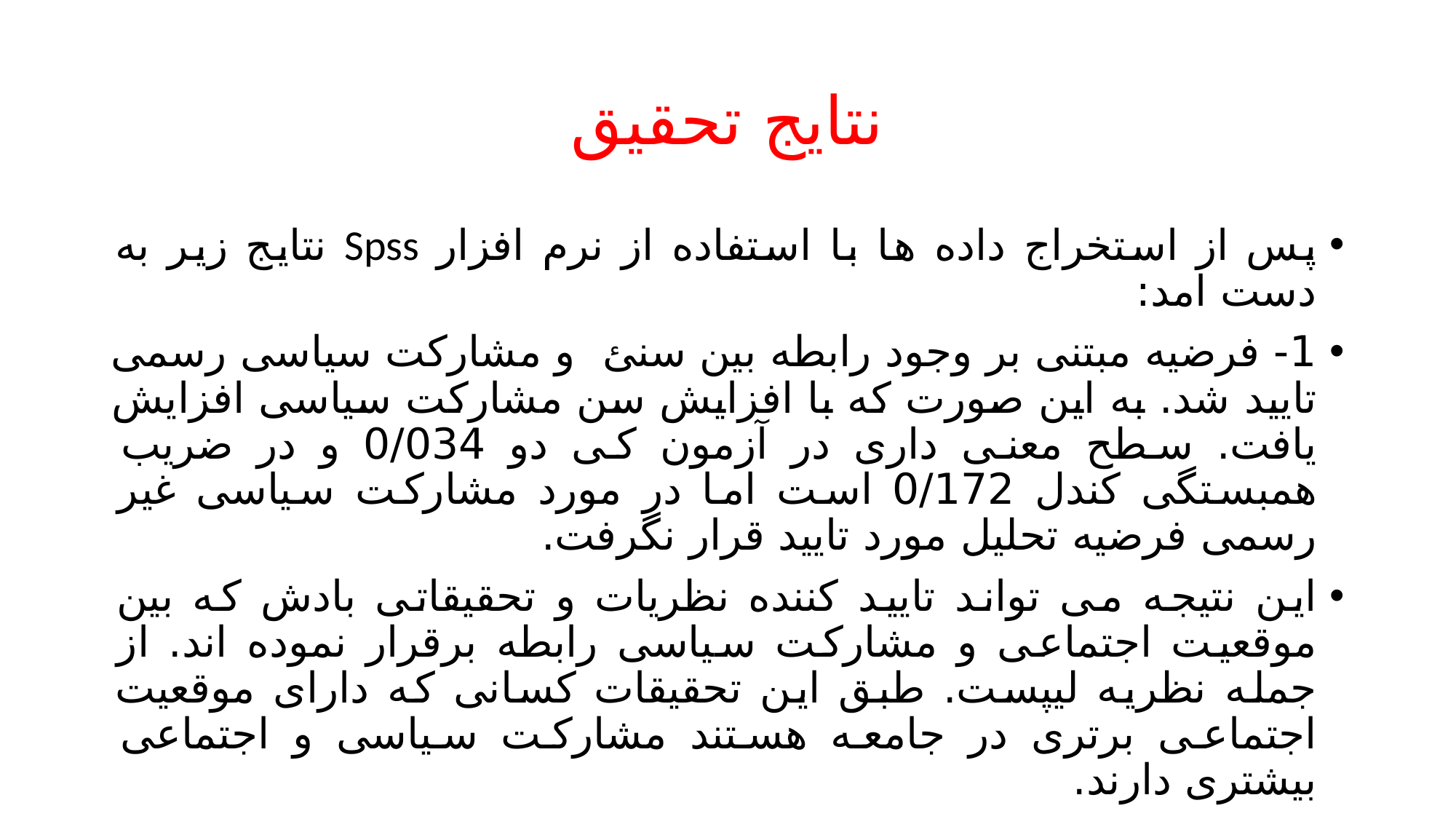

# نتایج تحقیق
پس از استخراج داده ها با استفاده از نرم افزار Spss نتایج زیر به دست امد:
1- فرضیه مبتنی بر وجود رابطه بین سنئ  و مشارکت سیاسی رسمی تایید شد. به این صورت که با افزایش سن مشارکت سیاسی افزایش یافت. سطح معنی داری در آزمون کی دو 0/034 و در ضریب همبستگی کندل 0/172 است اما در مورد مشارکت سیاسی غیر رسمی فرضیه تحلیل مورد تایید قرار نگرفت.
این نتیجه می تواند تایید کننده نظریات و تحقیقاتی بادش که بین موقعیت اجتماعی و مشارکت سیاسی رابطه برقرار نموده اند. از جمله نظریه لیپست. طبق این تحقیقات کسانی که دارای موقعیت اجتماعی برتری در جامعه هستند مشارکت سیاسی و اجتماعی بیشتری دارند.